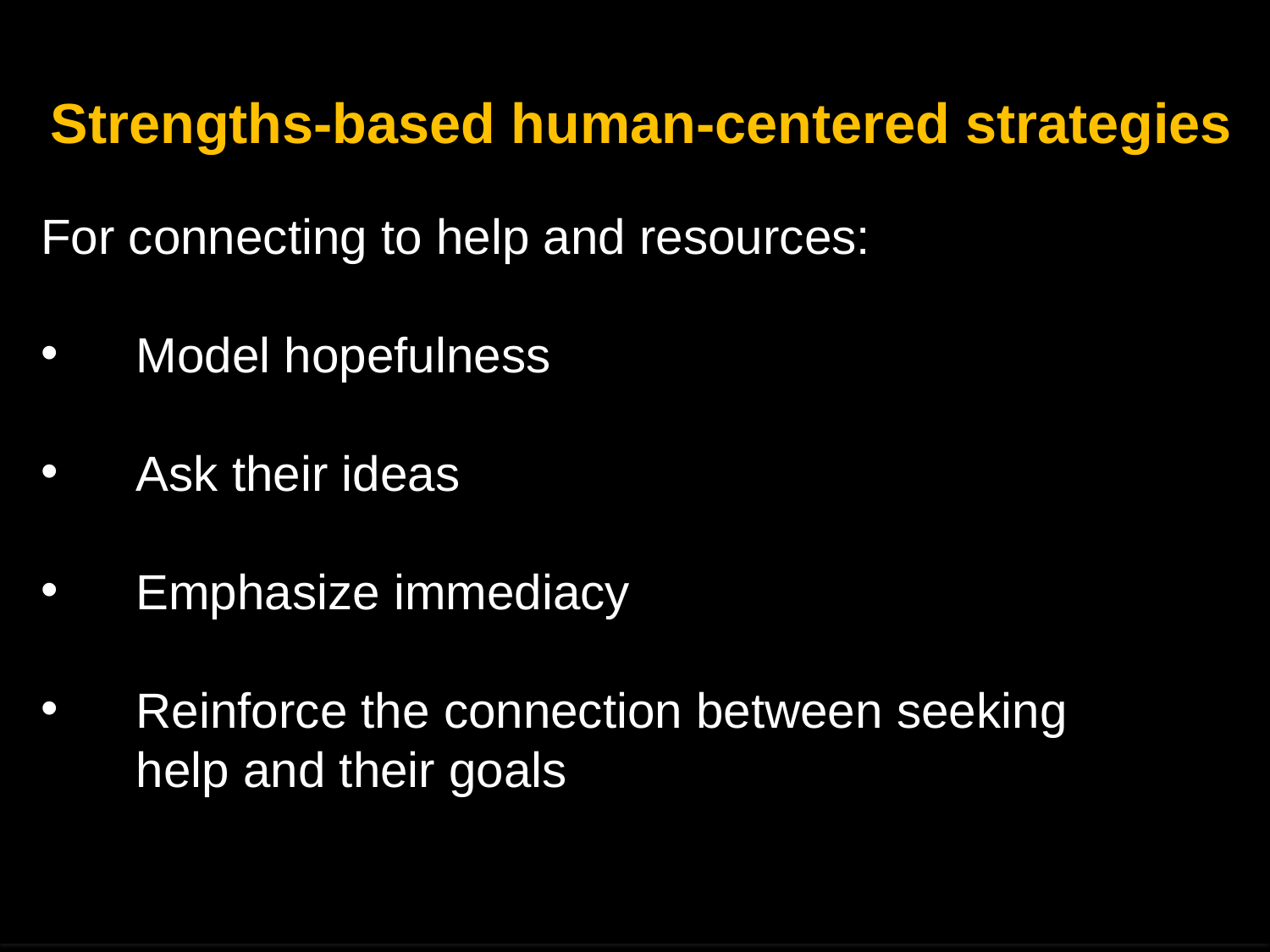

Strengths-based human-centered strategies
For connecting to help and resources:
Model hopefulness

Ask their ideas

Emphasize immediacy

Reinforce the connection between seeking help and their goals